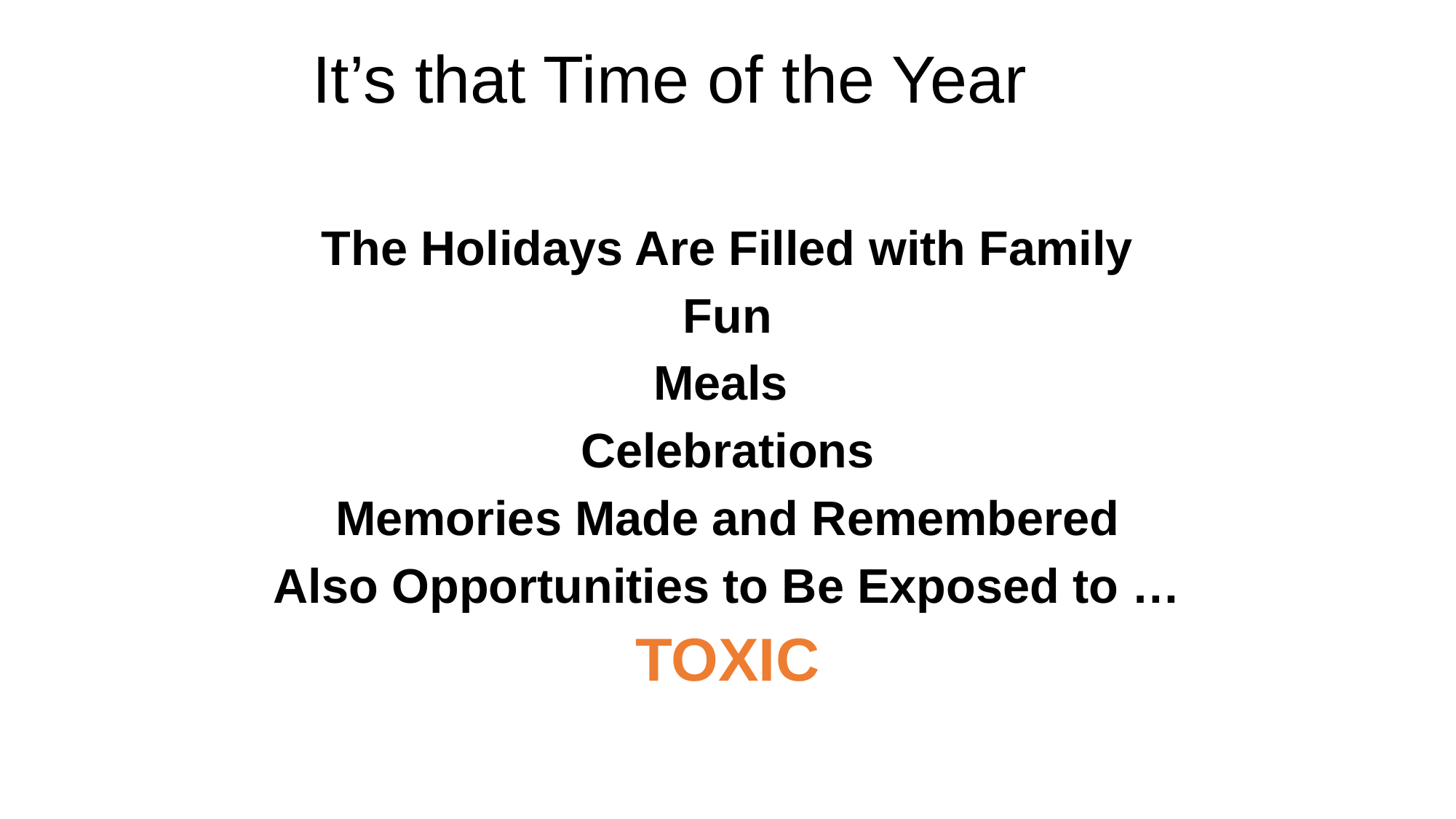

# It’s that Time of the Year
The Holidays Are Filled with Family
Fun
Meals
Celebrations
Memories Made and Remembered
Also Opportunities to Be Exposed to …
TOXIC